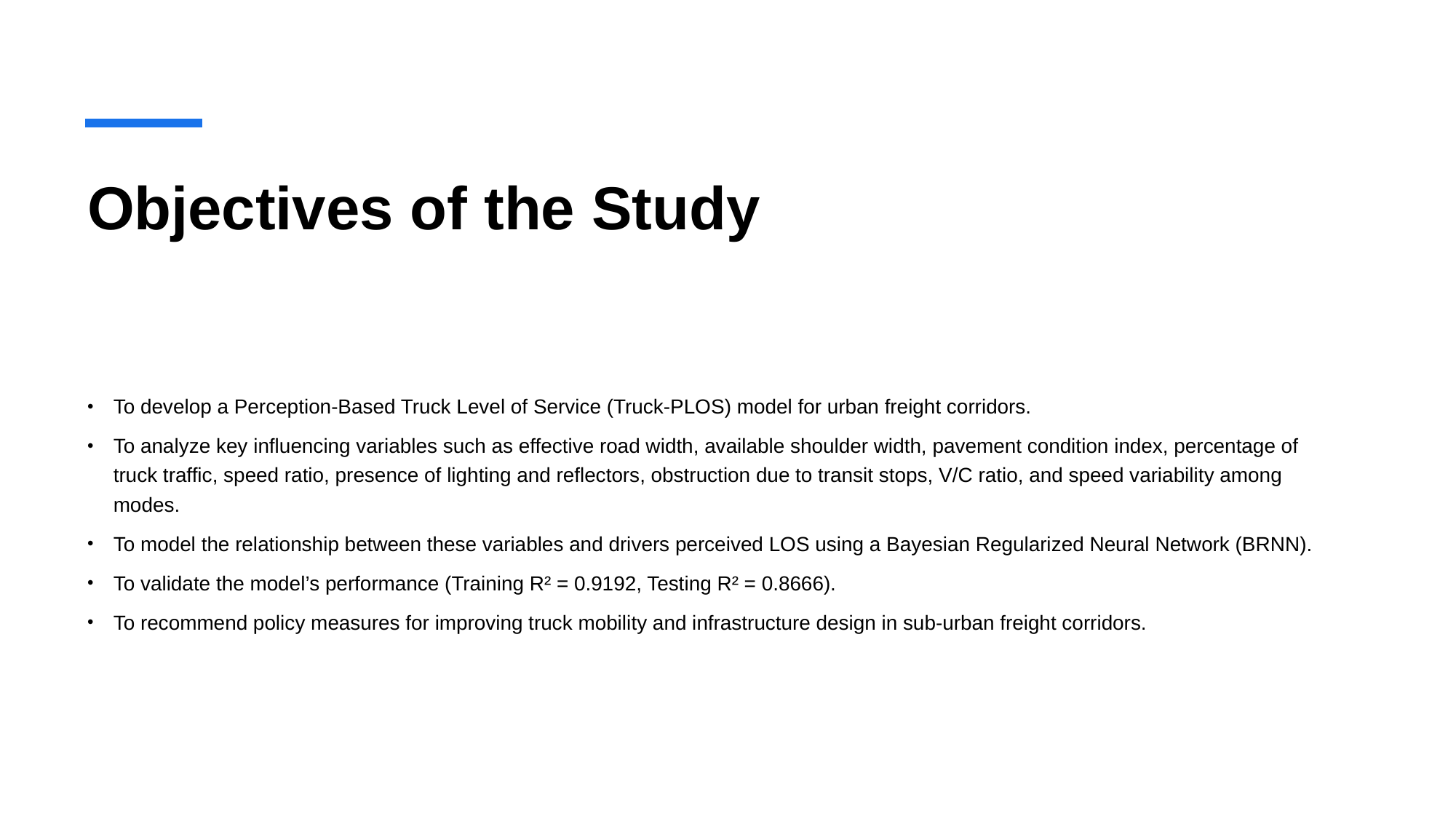

# Objectives of the Study
To develop a Perception-Based Truck Level of Service (Truck-PLOS) model for urban freight corridors.
To analyze key influencing variables such as effective road width, available shoulder width, pavement condition index, percentage of truck traffic, speed ratio, presence of lighting and reflectors, obstruction due to transit stops, V/C ratio, and speed variability among modes.
To model the relationship between these variables and drivers perceived LOS using a Bayesian Regularized Neural Network (BRNN).
To validate the model’s performance (Training R² = 0.9192, Testing R² = 0.8666).
To recommend policy measures for improving truck mobility and infrastructure design in sub-urban freight corridors.